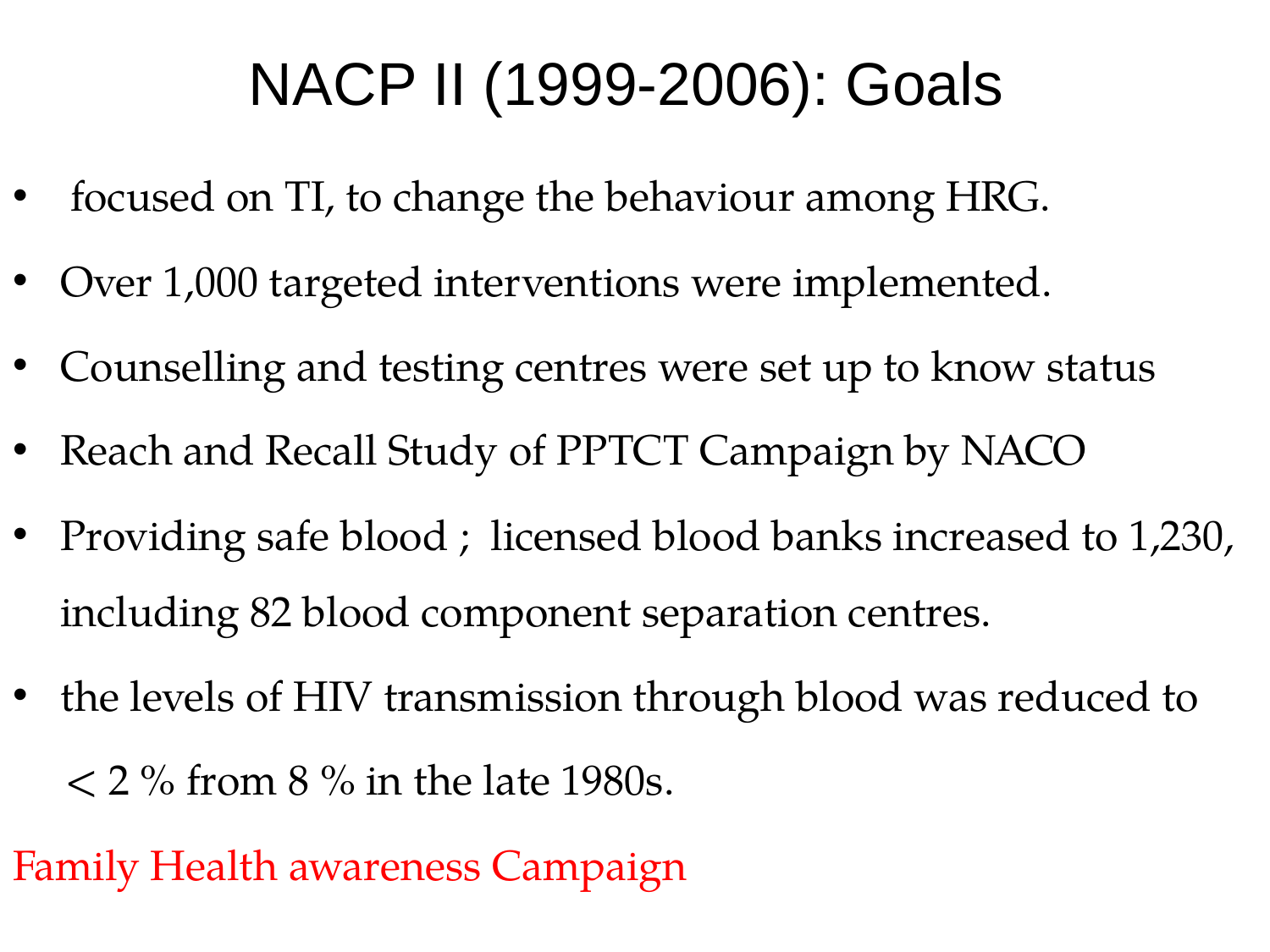

# NACP II (1999-2006): Goals
 focused on TI, to change the behaviour among HRG.
Over 1,000 targeted interventions were implemented.
Counselling and testing centres were set up to know status
Reach and Recall Study of PPTCT Campaign by NACO
Providing safe blood ;  licensed blood banks increased to 1,230, including 82 blood component separation centres.
the levels of HIV transmission through blood was reduced to
     < 2 % from 8 % in the late 1980s.
Family Health awareness Campaign